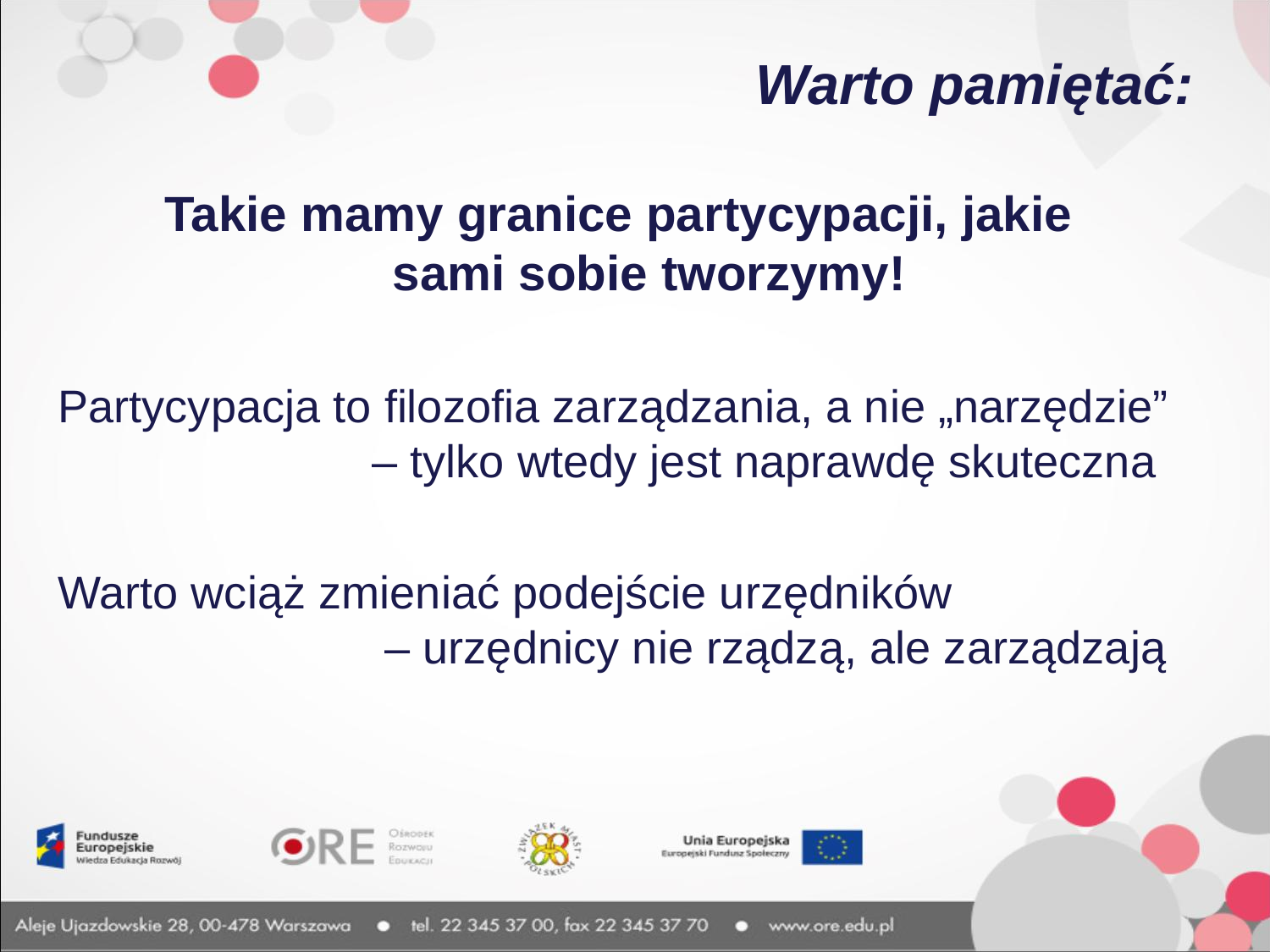

# Warto pamiętać:
Takie mamy granice partycypacji, jakie
sami sobie tworzymy!

Partycypacja to filozofia zarządzania, a nie „narzędzie”
                     – tylko wtedy jest naprawdę skuteczna

Warto wciąż zmieniać podejście urzędników
                      – urzędnicy nie rządzą, ale zarządzają